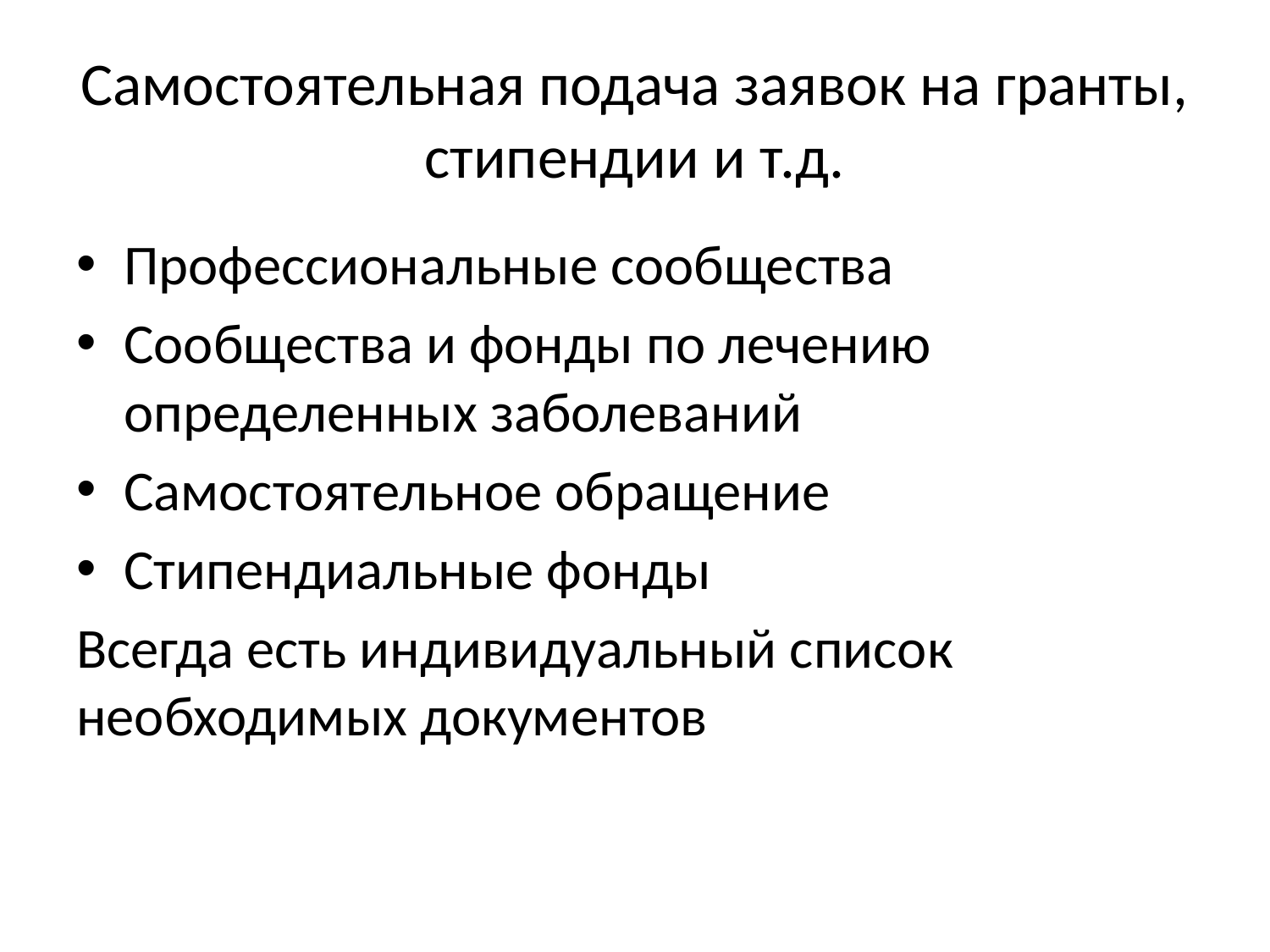

# Самостоятельная подача заявок на гранты, стипендии и т.д.
Профессиональные сообщества
Сообщества и фонды по лечению определенных заболеваний
Самостоятельное обращение
Стипендиальные фонды
Всегда есть индивидуальный список необходимых документов